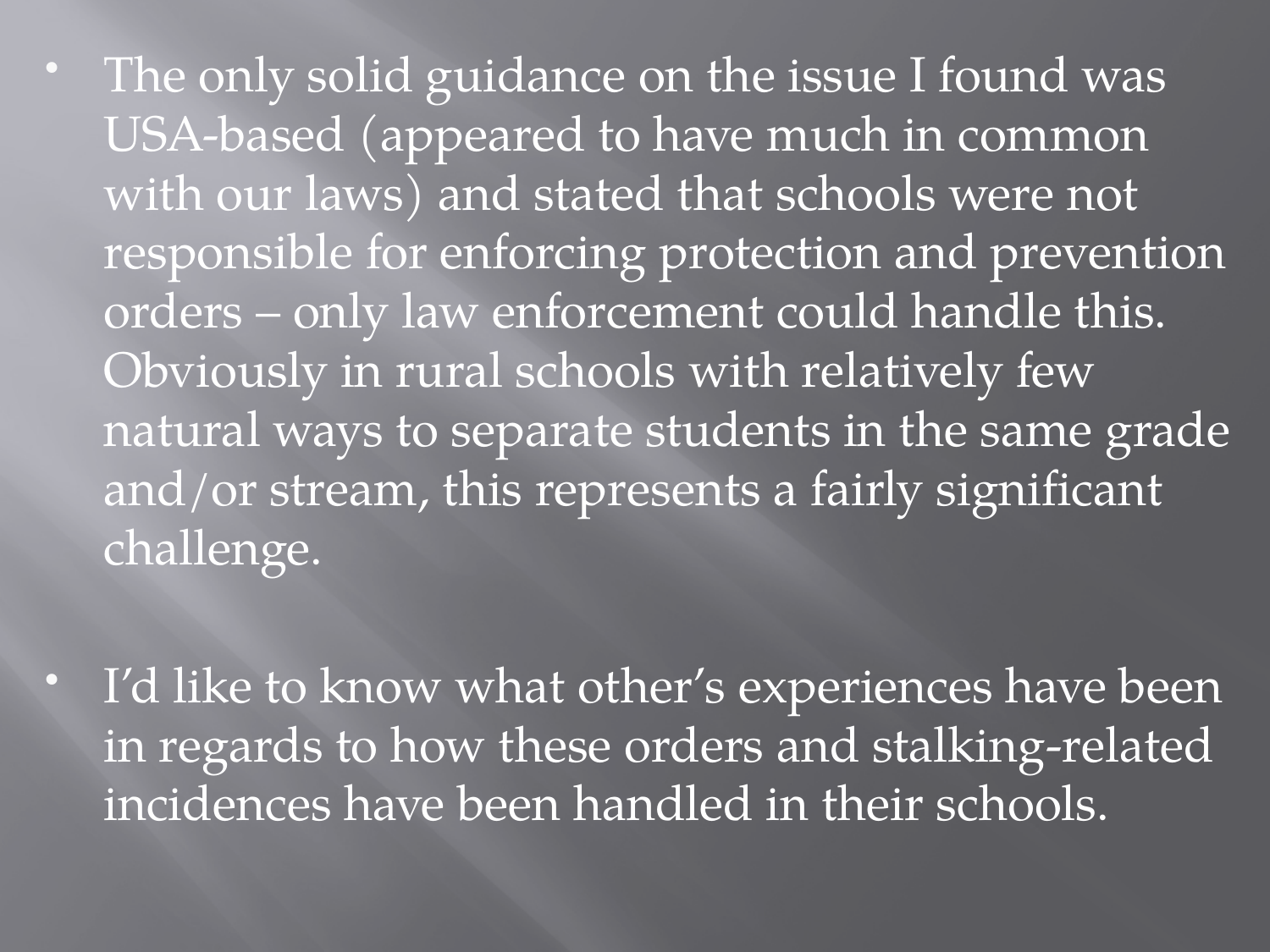

The only solid guidance on the issue I found was USA-based (appeared to have much in common with our laws) and stated that schools were not responsible for enforcing protection and prevention orders – only law enforcement could handle this.  Obviously in rural schools with relatively few natural ways to separate students in the same grade and/or stream, this represents a fairly significant challenge.

I’d like to know what other’s experiences have been in regards to how these orders and stalking-related incidences have been handled in their schools.